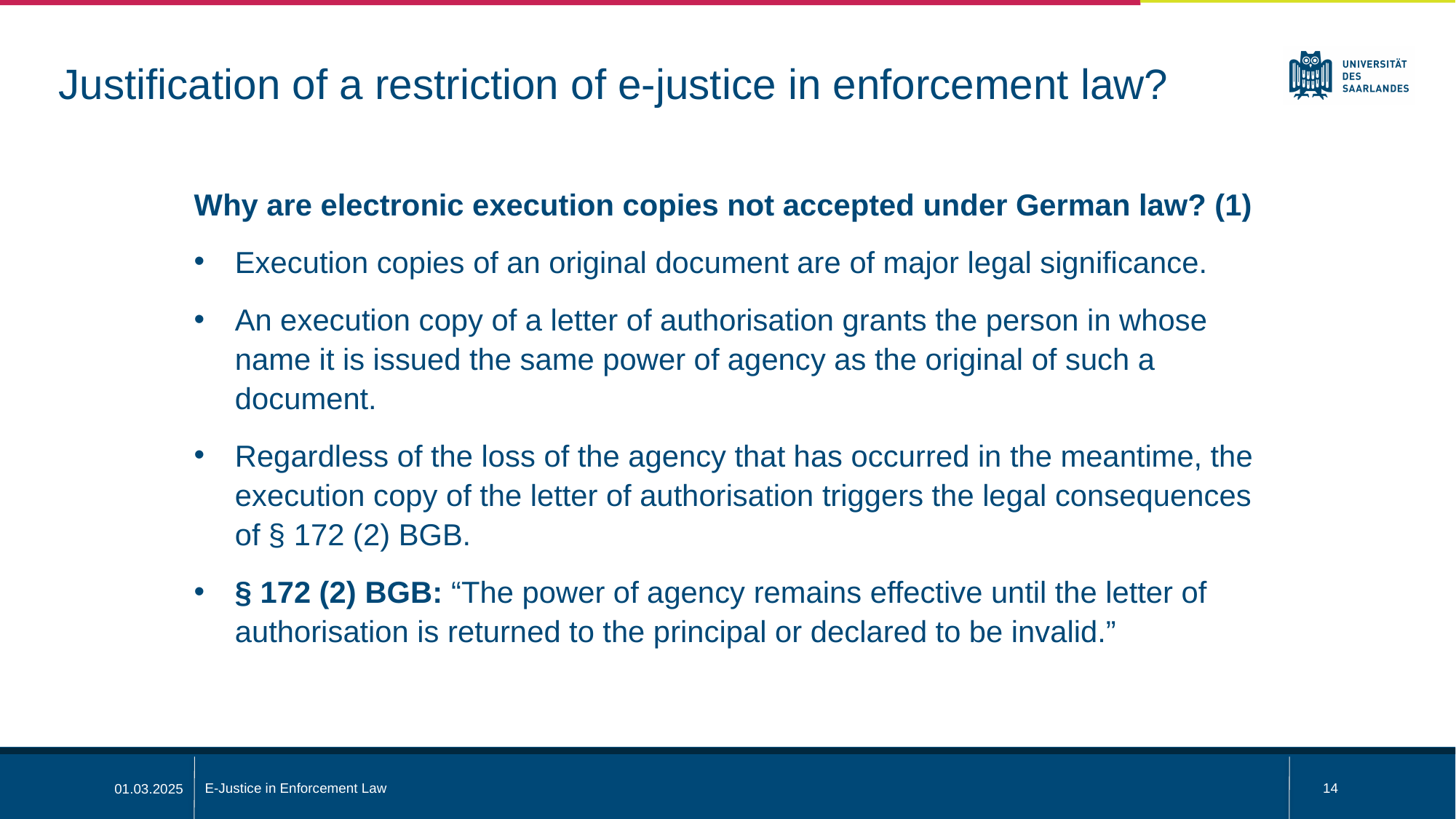

Justification of a restriction of e-justice in enforcement law?
Why are electronic execution copies not accepted under German law? (1)
Execution copies of an original document are of major legal significance.
An execution copy of a letter of authorisation grants the person in whose name it is issued the same power of agency as the original of such a document.
Regardless of the loss of the agency that has occurred in the meantime, the execution copy of the letter of authorisation triggers the legal consequences of § 172 (2) BGB.
§ 172 (2) BGB: “The power of agency remains effective until the letter of authorisation is returned to the principal or declared to be invalid.”
E-Justice in Enforcement Law
14
01.03.2025